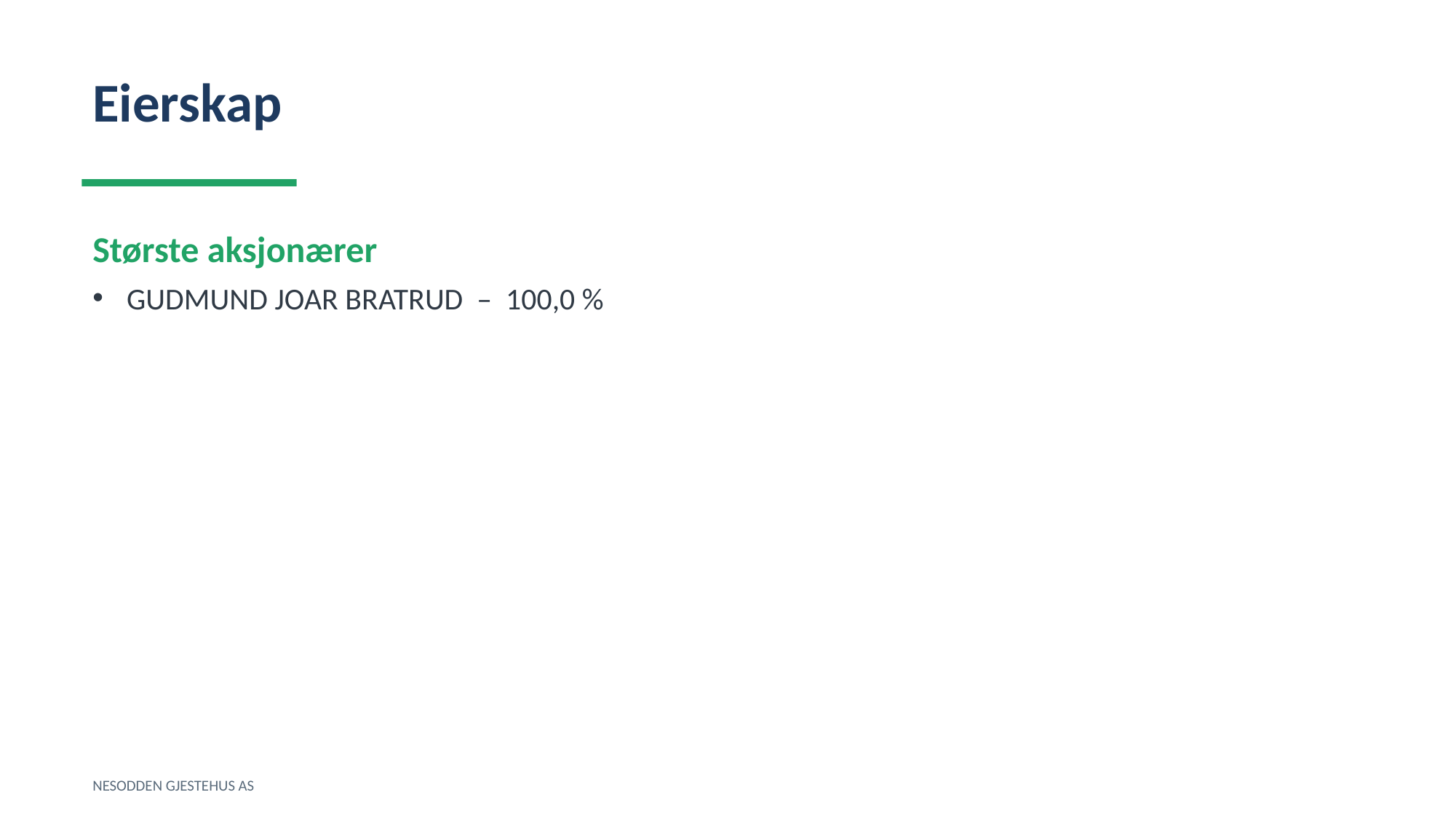

Eierskap

Største aksjonærer
GUDMUND JOAR BRATRUD  –  100,0 %
NESODDEN GJESTEHUS AS